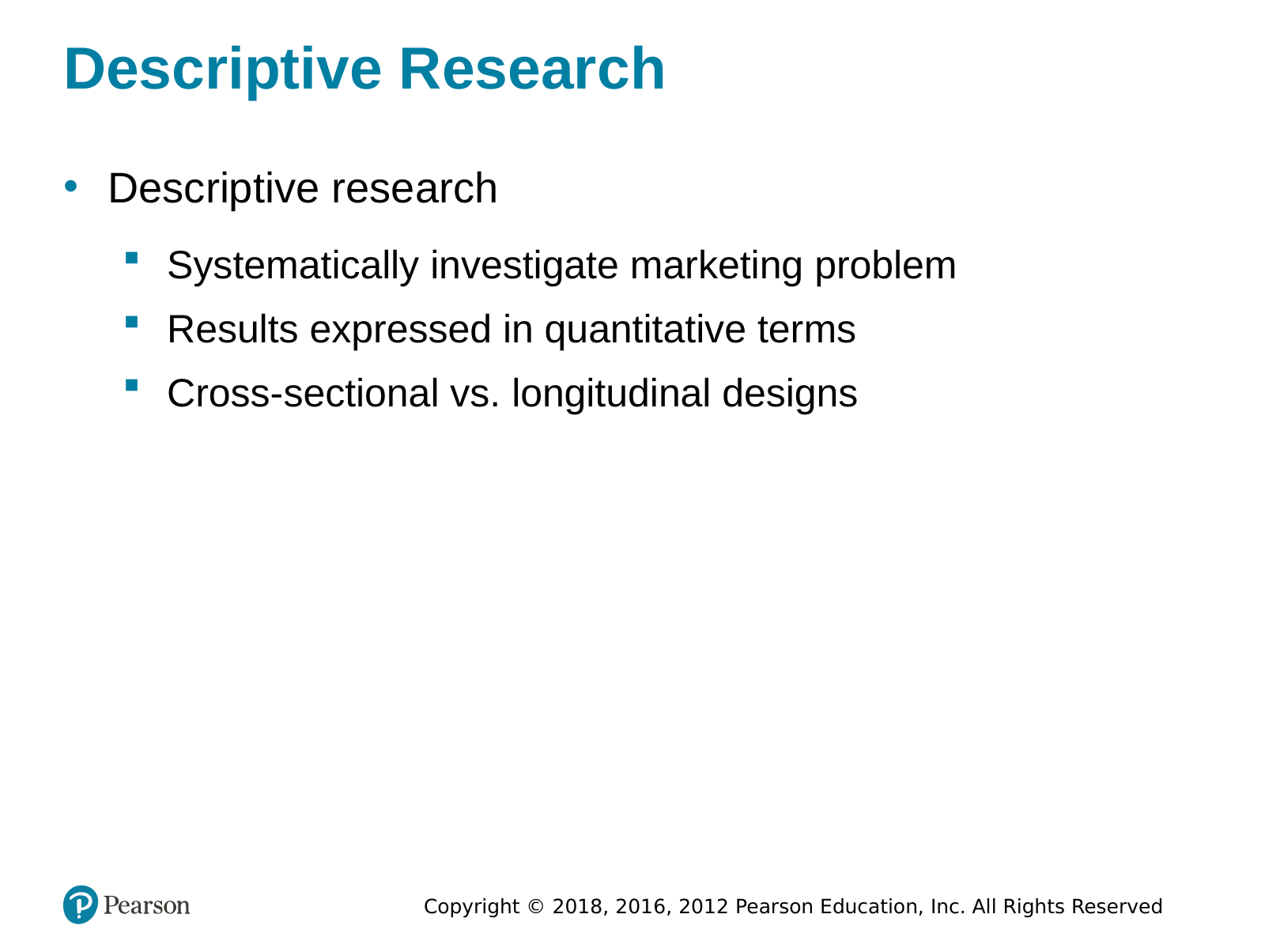

# Descriptive Research
Descriptive research
Systematically investigate marketing problem
Results expressed in quantitative terms
Cross-sectional vs. longitudinal designs